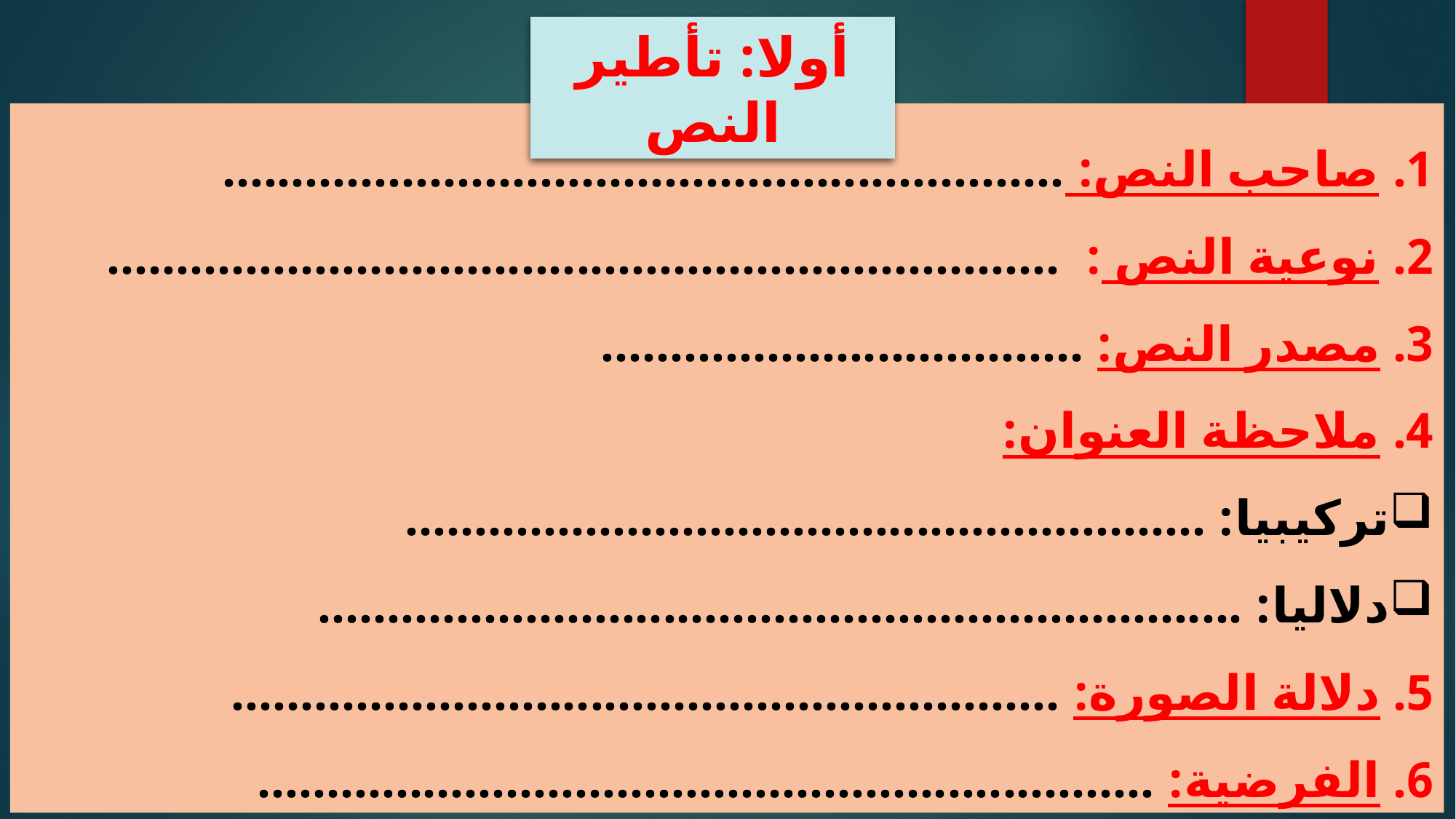

أولا: تأطير النص
صاحب النص: .............................................................
نوعية النص :  .....................................................................
3. مصدر النص: ...................................
4. ملاحظة العنوان:
تركيبيا: ..........................................................
دلاليا: ...................................................................
5. دلالة الصورة: ............................................................
6. الفرضية: .................................................................